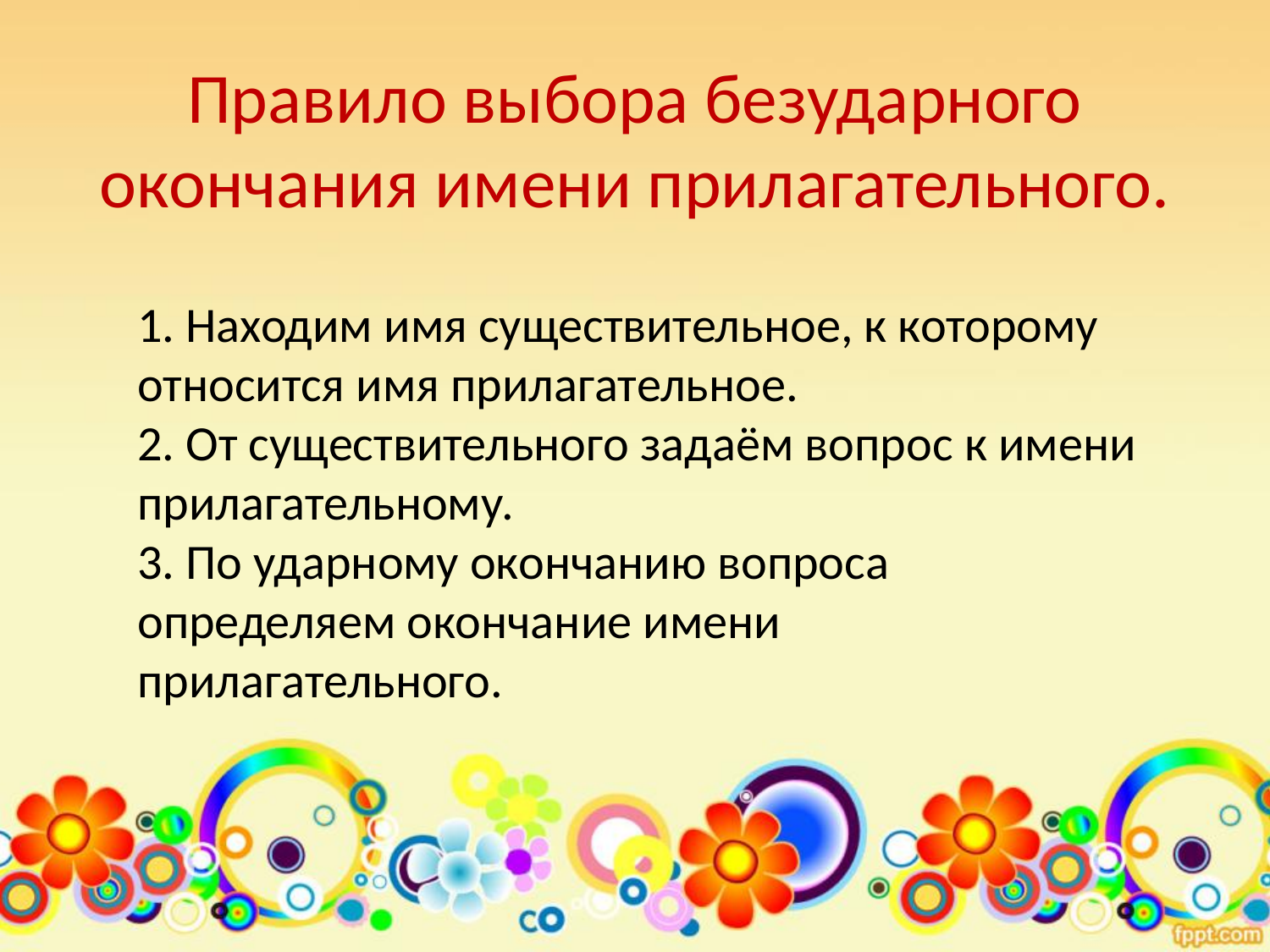

Правило выбора безударного окончания имени прилагательного.

1. Находим имя существительное, к которому относится имя прилагательное.
2. От существительного задаём вопрос к имени прилагательному.
3. По ударному окончанию вопроса определяем окончание имени прилагательного.